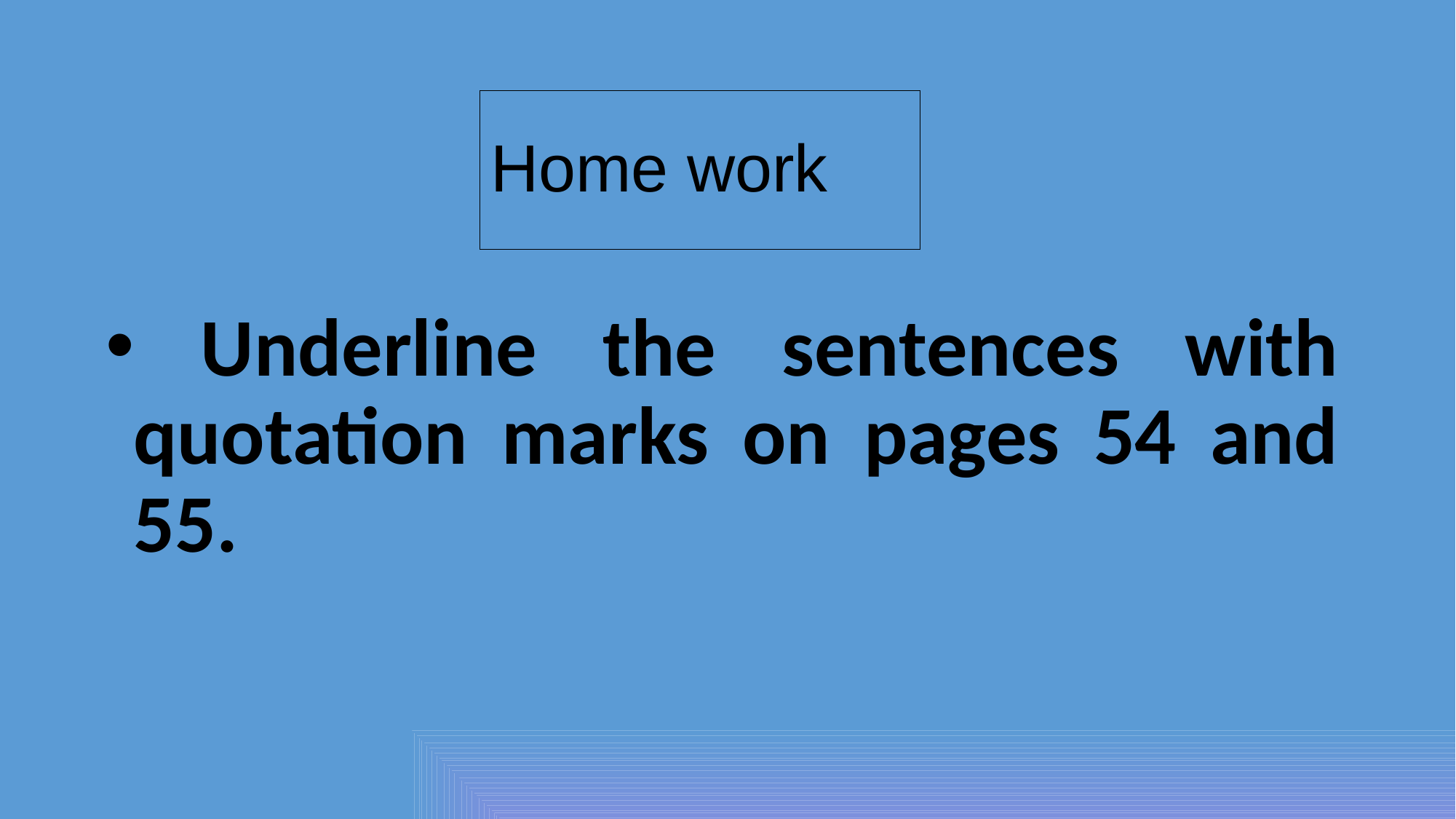

# Home work
 Underline the sentences with quotation marks on pages 54 and 55.